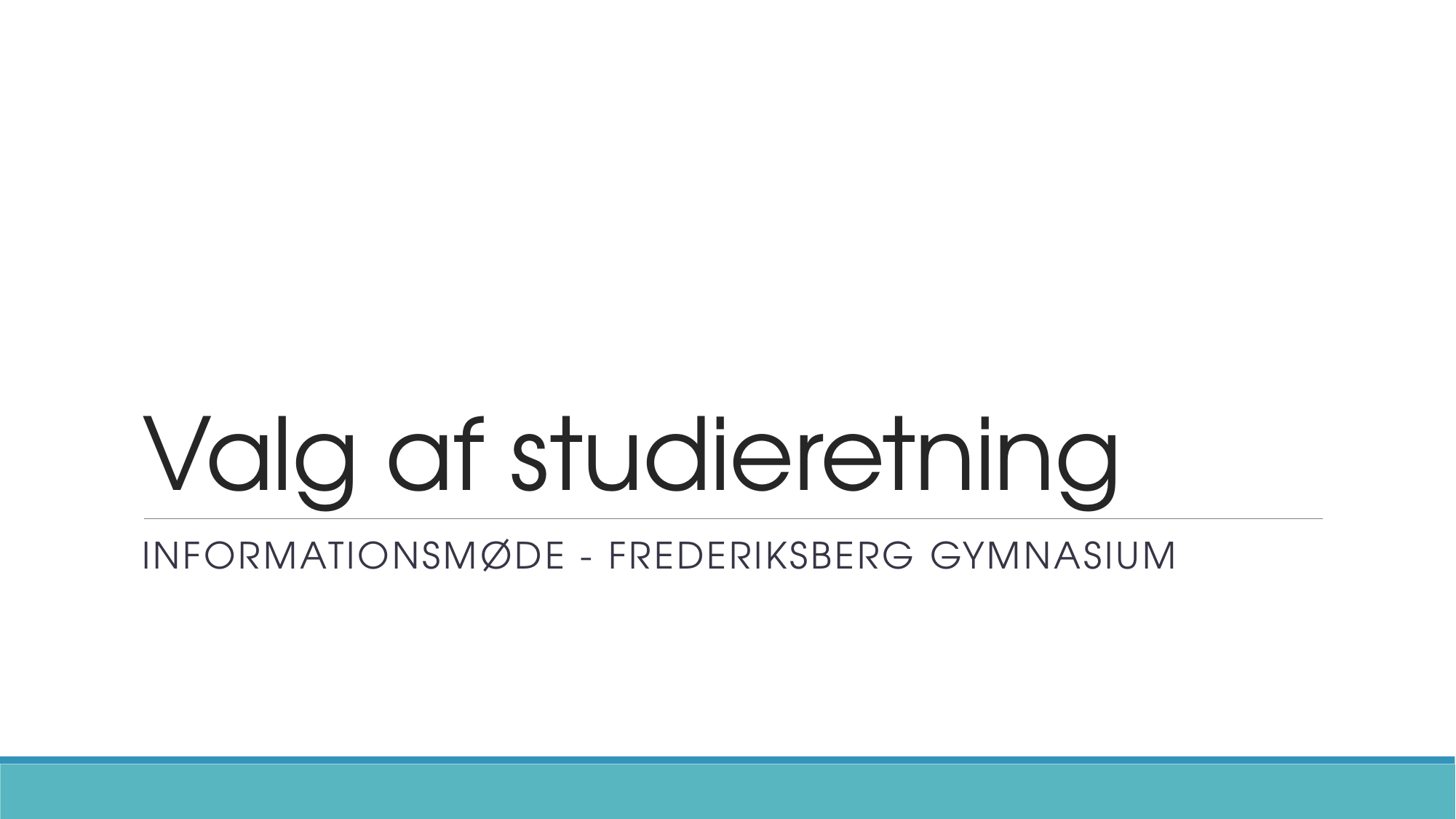

# Valg af studieretning
informationsmøde - Frederiksberg Gymnasium